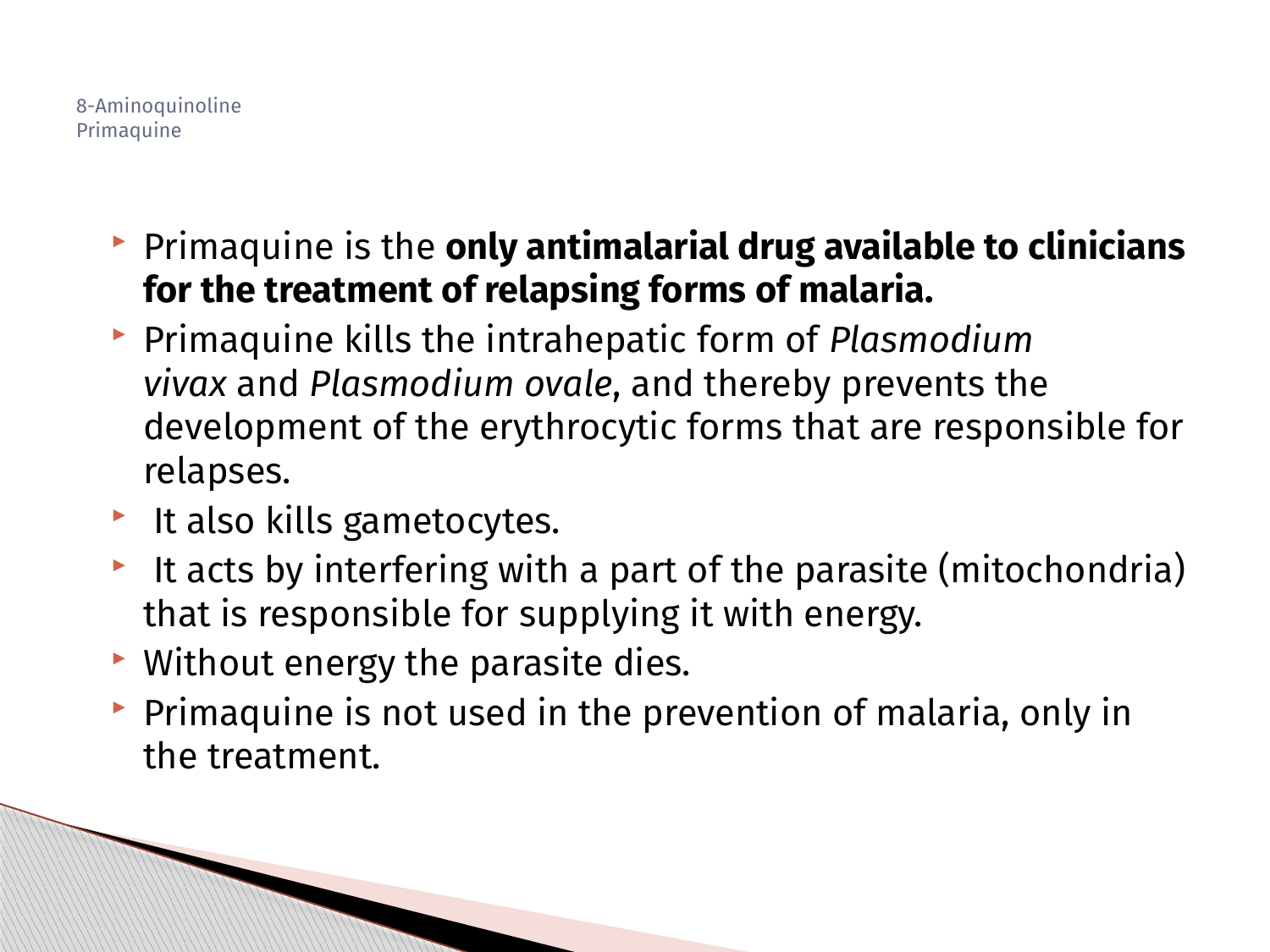

# 8-Aminoquinoline Primaquine
Primaquine is the only antimalarial drug available to clinicians for the treatment of relapsing forms of malaria.
Primaquine kills the intrahepatic form of Plasmodium vivax and Plasmodium ovale, and thereby prevents the development of the erythrocytic forms that are responsible for relapses.
 It also kills gametocytes.
 It acts by interfering with a part of the parasite (mitochondria) that is responsible for supplying it with energy.
Without energy the parasite dies.
Primaquine is not used in the prevention of malaria, only in the treatment.